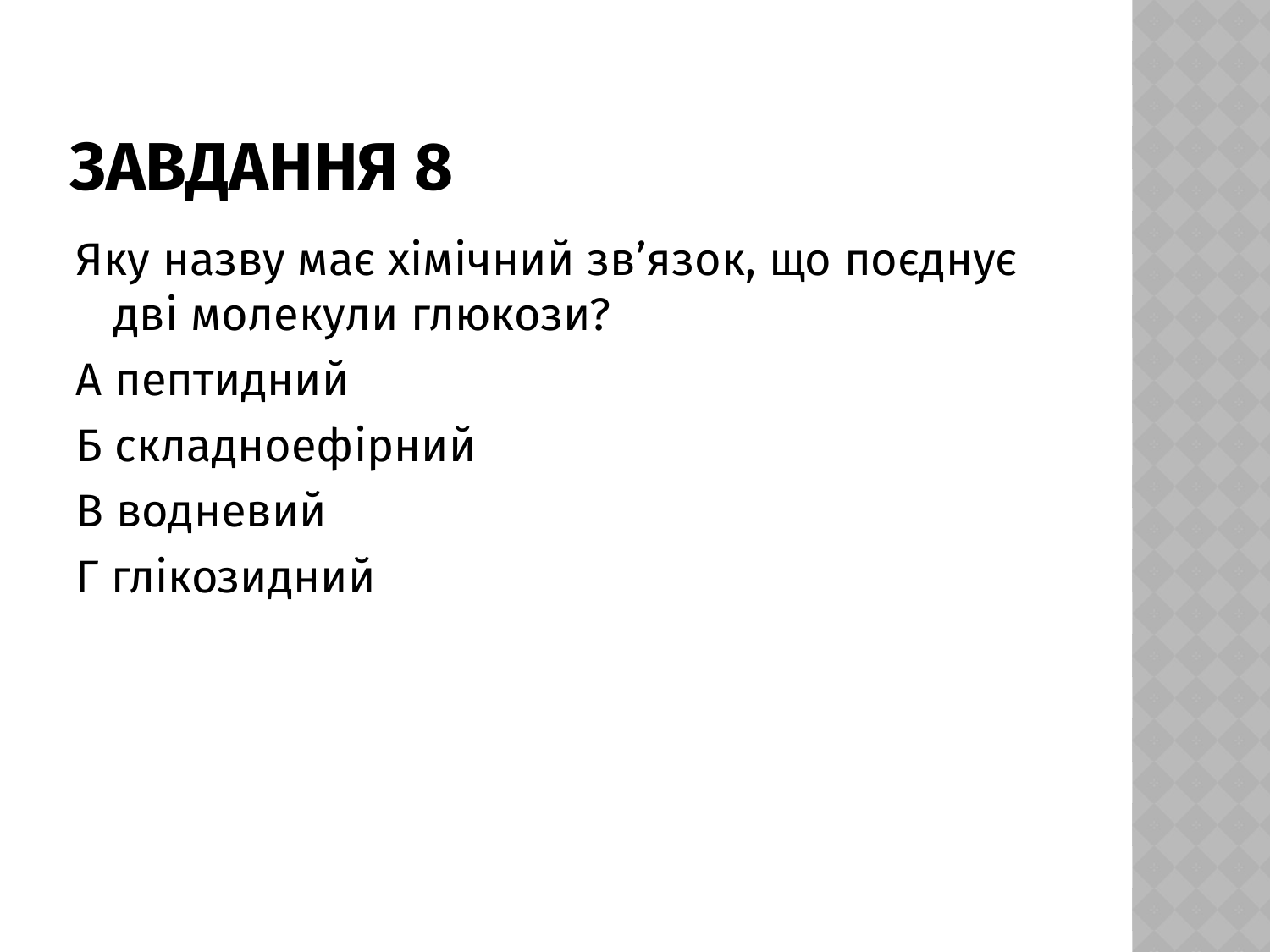

# Завдання 8
Яку назву має хімічний зв’язок, що поєднує дві молекули глюкози?
А пептидний
Б складноефірний
В водневий
Г глікозидний